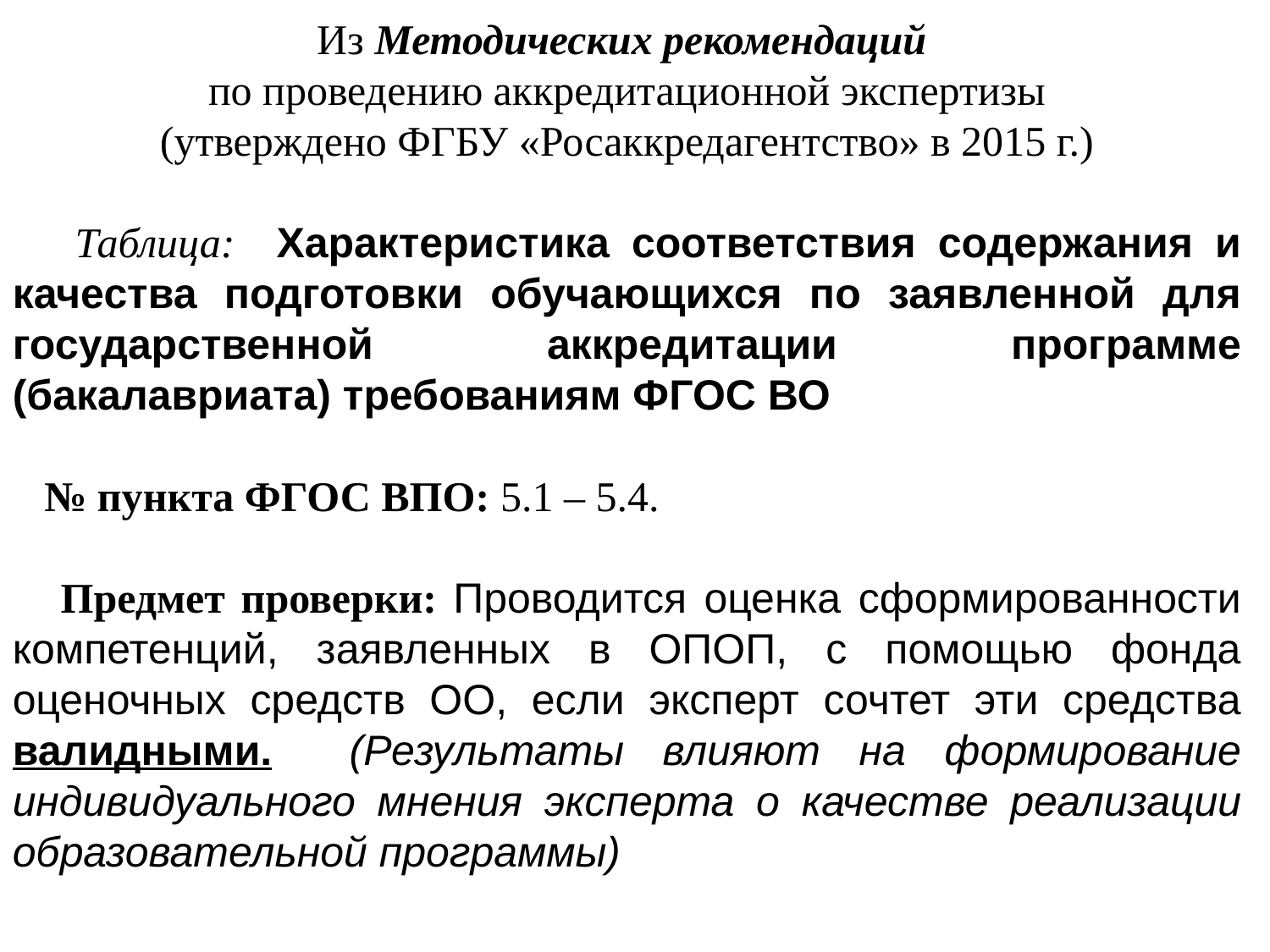

Из Методических рекомендаций
по проведению аккредитационной экспертизы
(утверждено ФГБУ «Росаккредагентство» в 2015 г.)

   Таблица:  Характеристика соответствия содержания и качества подготовки обучающихся по заявленной для государственной аккредитации программе (бакалавриата) требованиям ФГОС ВО

   № пункта ФГОС ВПО: 5.1 – 5.4.

   Предмет проверки: Проводится оценка сформированности компетенций, заявленных в ОПОП, с помощью фонда оценочных средств ОО, если эксперт сочтет эти средства валидными.  (Результаты влияют на формирование индивидуального мнения эксперта о качестве реализации образовательной программы)